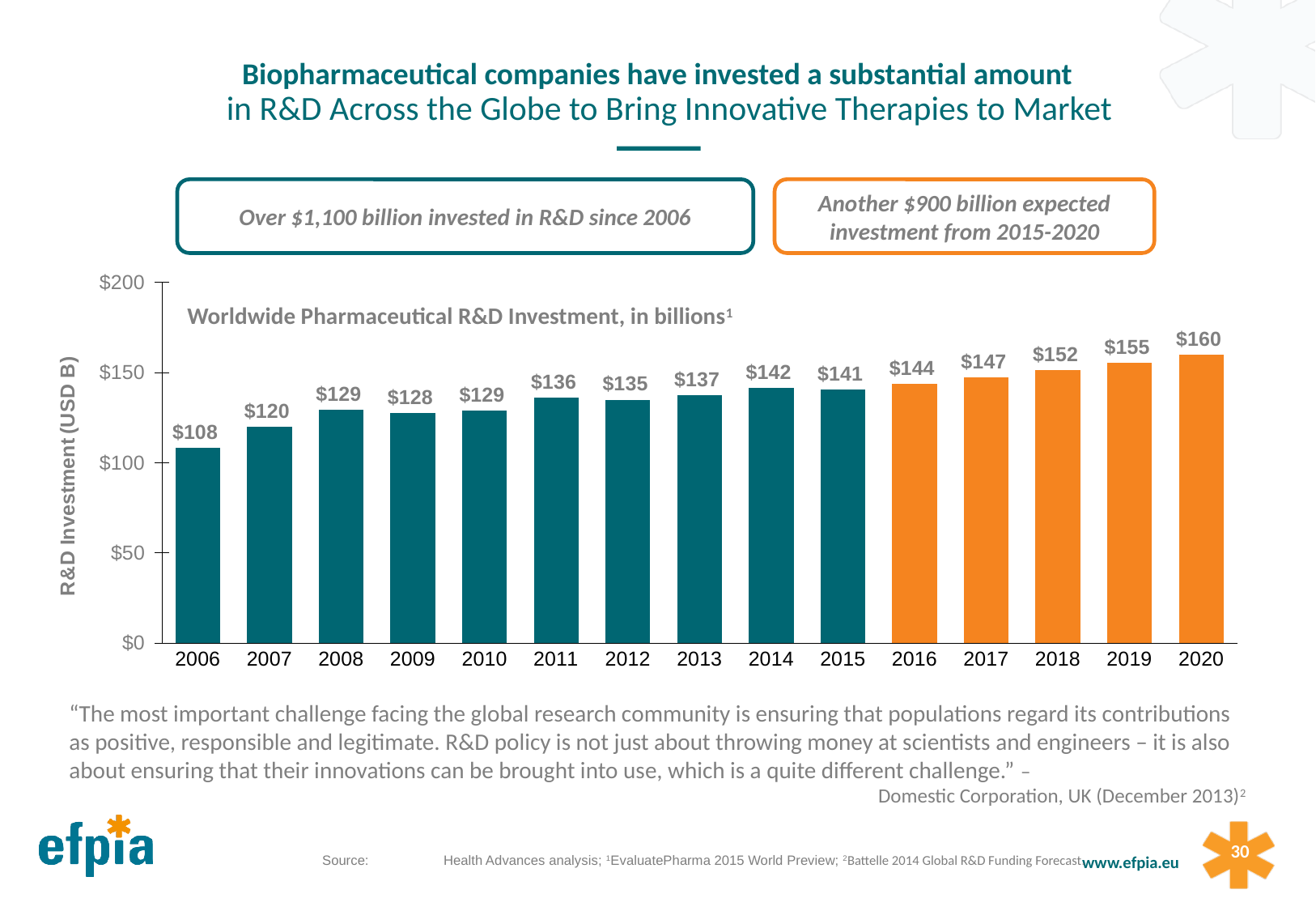

Biopharmaceutical companies have invested a substantial amount
in R&D Across the Globe to Bring Innovative Therapies to Market
Over $1,100 billion invested in R&D since 2006
Another $900 billion expected investment from 2015-2020

### Chart

| Category | Series 1 |  |
|---|---|---|
| 2006 | 108.2 | 108.2 |
| 2007 | 119.9 | 119.9 |
| 2008 | 129.3 | 129.3 |
| 2009 | 127.6 | 127.6 |
| 2010 | 128.8 | 128.8 |
| 2011 | 136.0 | 136.0 |
| 2012 | 135.0 | 135.0 |
| 2013 | 137.3 | 137.3 |
| 2014 | 141.6 | 141.6 |
| 2015 | 140.8 | 140.8 |
| 2016 | 143.8 | 143.8 |
| 2017 | 147.4 | 147.4 |
| 2018 | 151.5 | 151.5 |
| 2019 | 155.4 | 155.4 |
| 2020 | 159.8 | 159.8 |
Worldwide Pharmaceutical R&D Investment, in billions1
“The most important challenge facing the global research community is ensuring that populations regard its contributions as positive, responsible and legitimate. R&D policy is not just about throwing money at scientists and engineers – it is also about ensuring that their innovations can be brought into use, which is a quite different challenge.” –
Domestic Corporation, UK (December 2013)2
	Source:	Health Advances analysis; 1EvaluatePharma 2015 World Preview; 2Battelle 2014 Global R&D Funding Forecast.